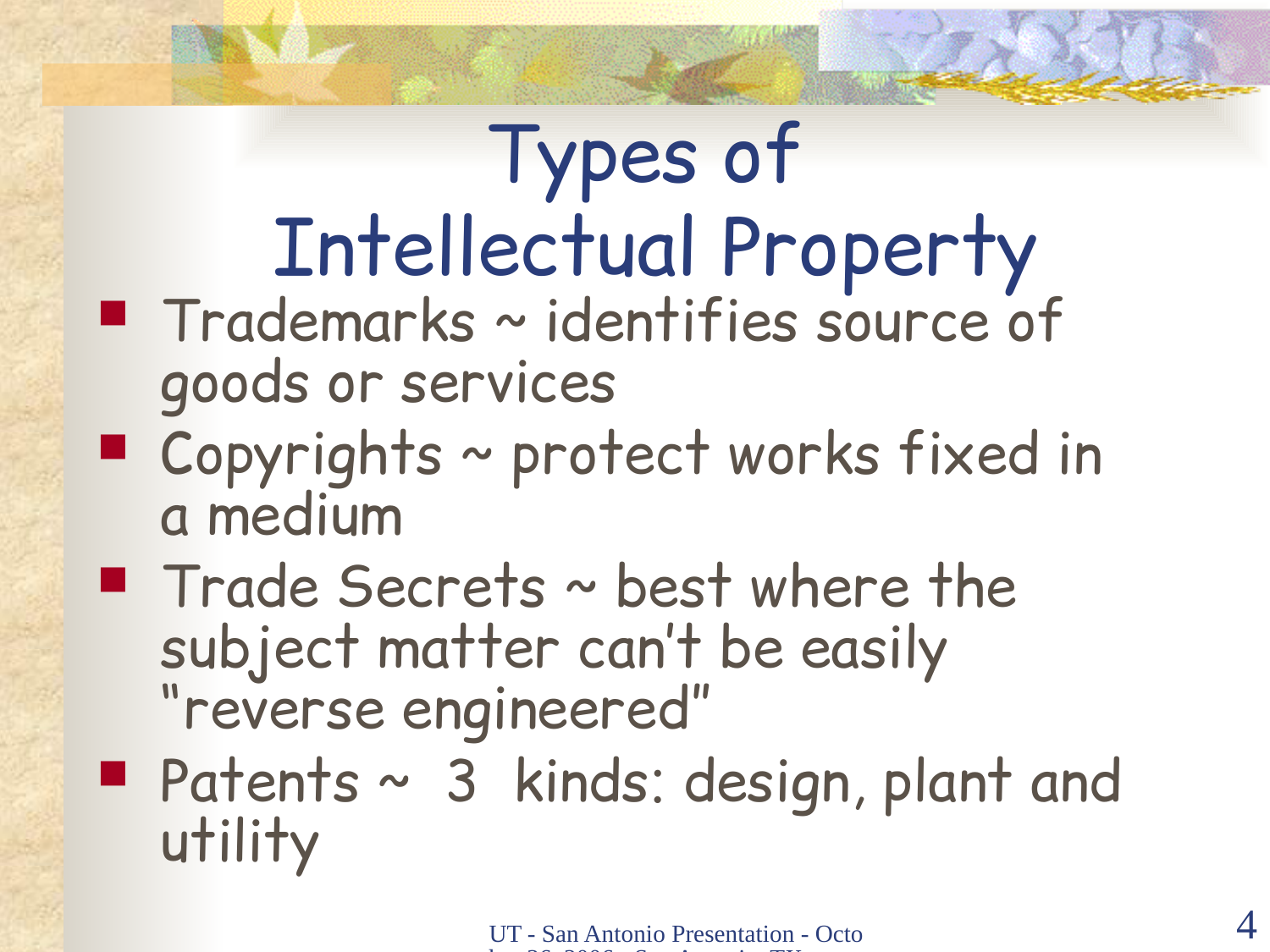

# Types of Intellectual Property
Trademarks ~ identifies source of goods or services
Copyrights ~ protect works fixed in a medium
Trade Secrets ~ best where the subject matter can’t be easily “reverse engineered”
Patents ~  3  kinds: design, plant and utility

UT - San Antonio Presentation - October 26, 2006 - San Antonio, TX
4